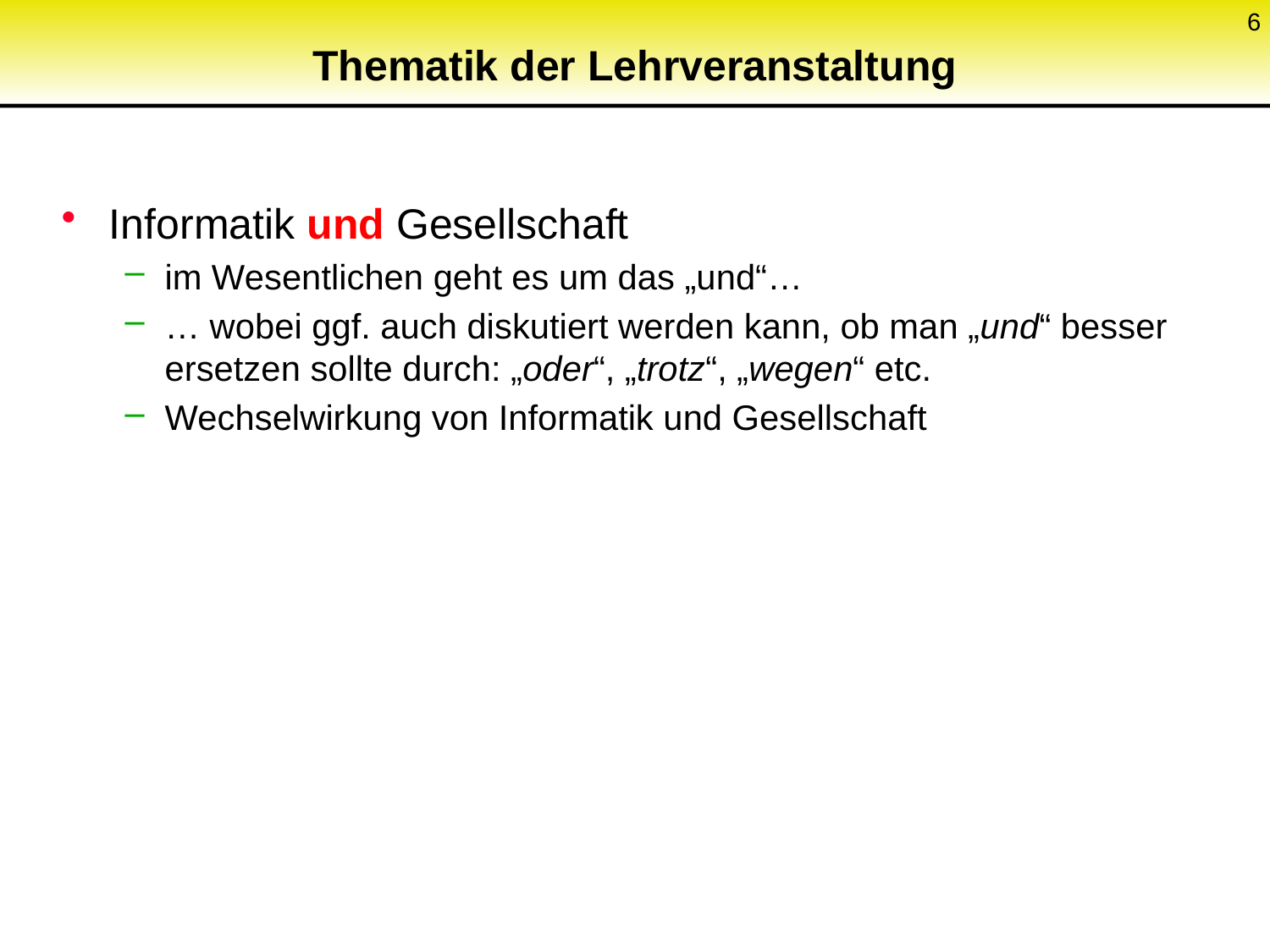

6
# Thematik der Lehrveranstaltung
Informatik und Gesellschaft
im Wesentlichen geht es um das „und“…
… wobei ggf. auch diskutiert werden kann, ob man „und“ besser ersetzen sollte durch: „oder“, „trotz“, „wegen“ etc.
Wechselwirkung von Informatik und Gesellschaft